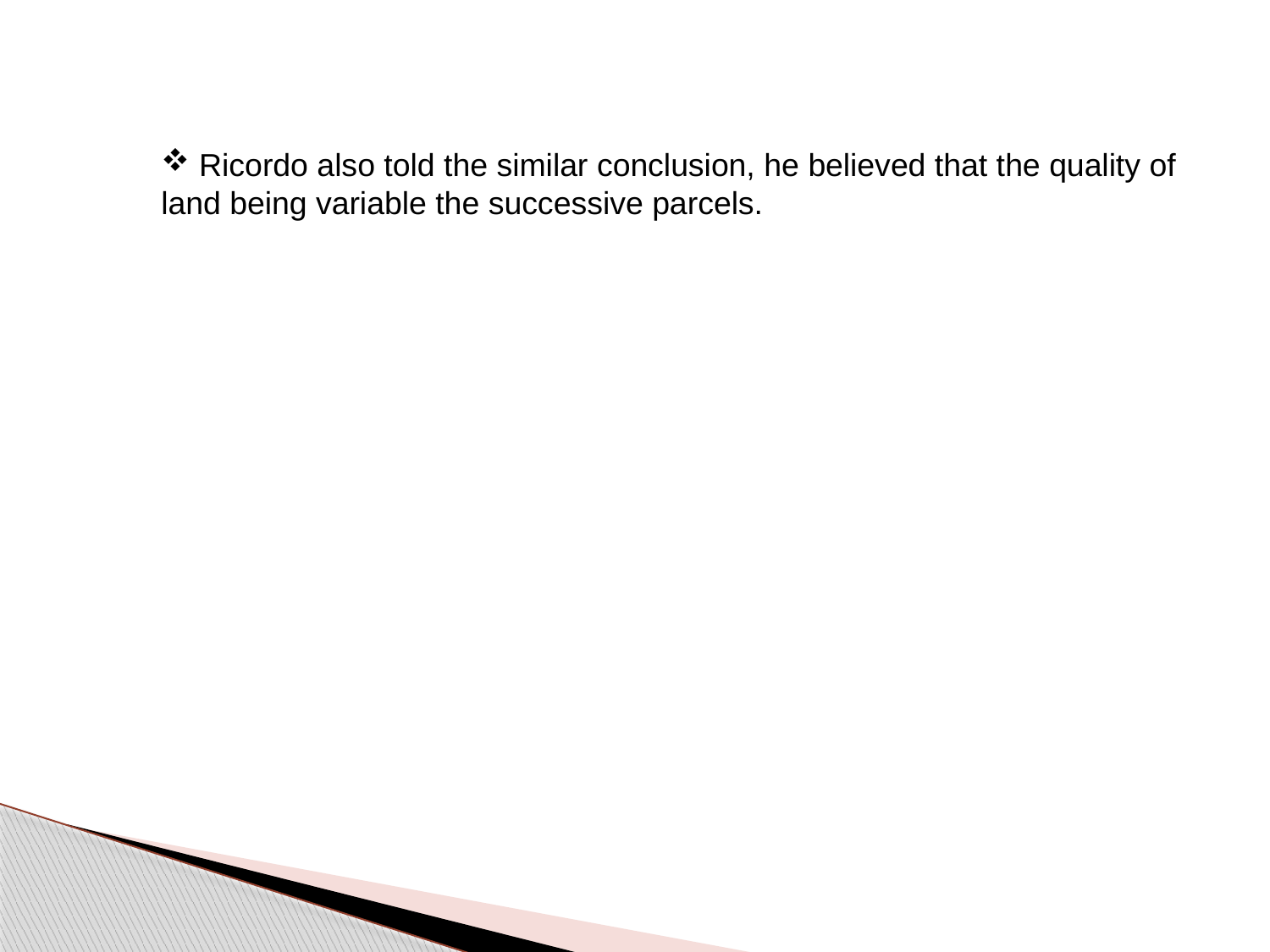

Ricordo also told the similar conclusion, he believed that the quality of land being variable the successive parcels.